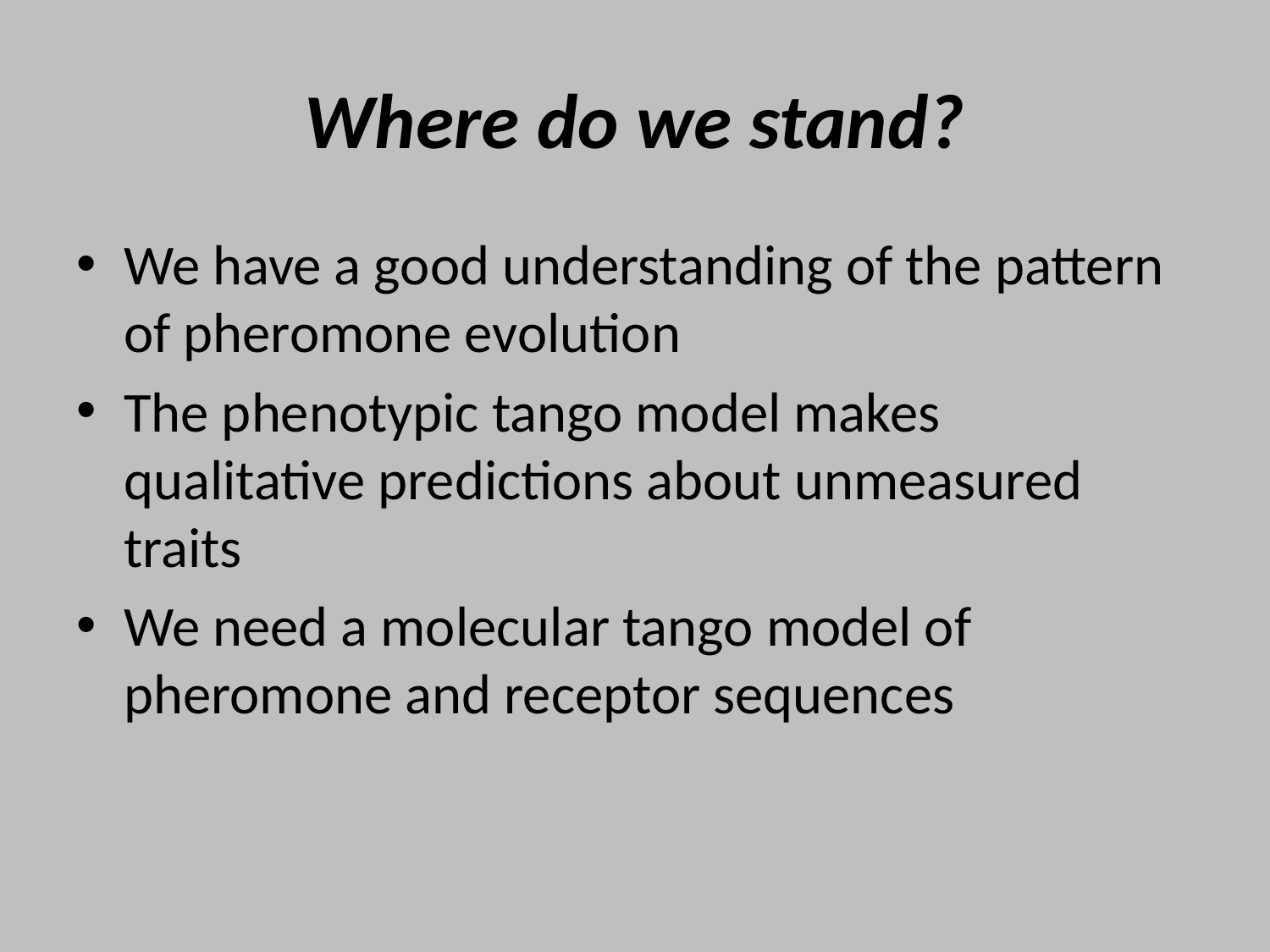

# Where do we stand?
We have a good understanding of the pattern of pheromone evolution
The phenotypic tango model makes qualitative predictions about unmeasured traits
We need a molecular tango model of pheromone and receptor sequences